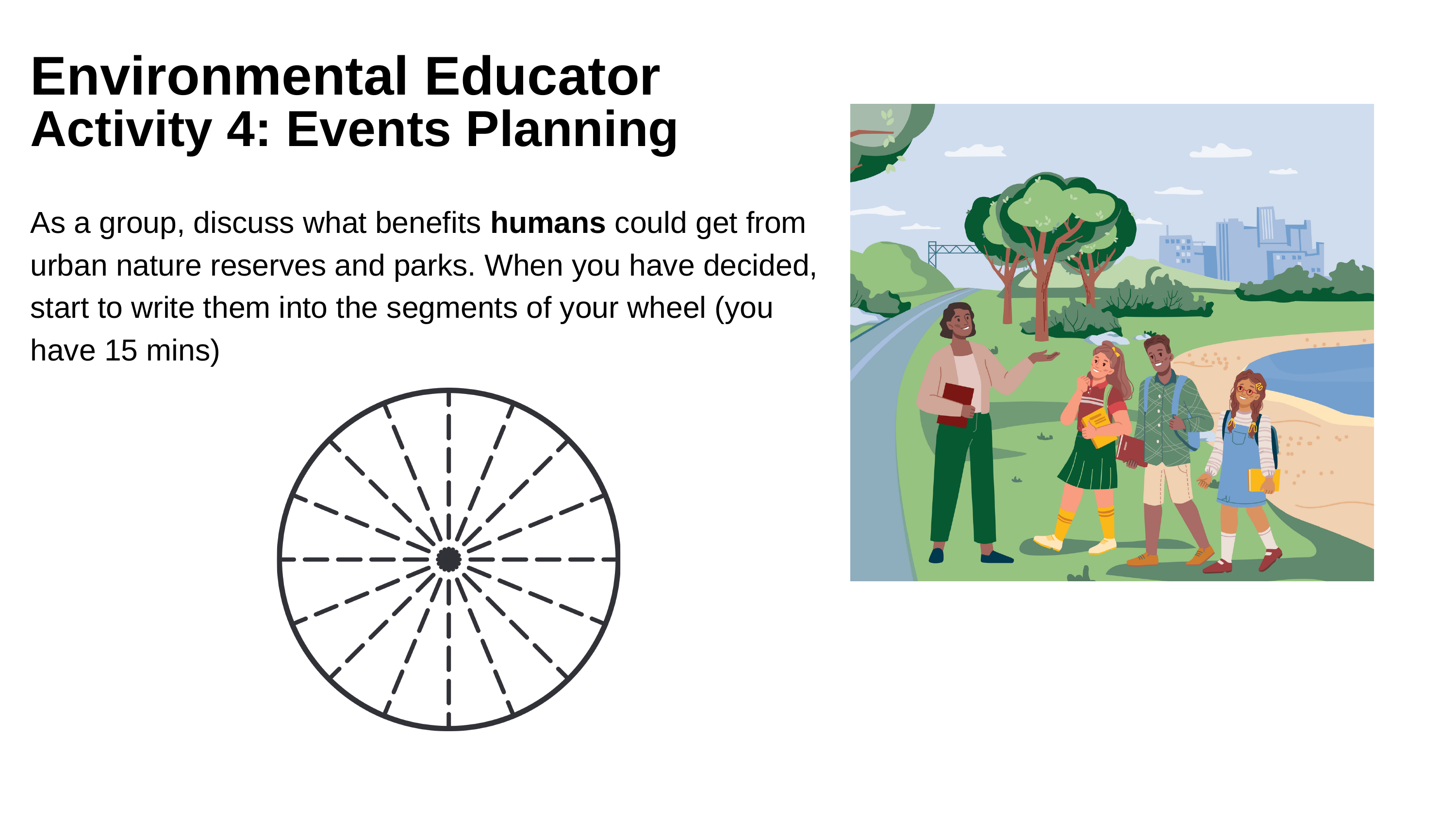

Environmental Educator
Activity 4: Events Planning

As a group, discuss what benefits humans could get from urban nature reserves and parks. When you have decided, start to write them into the segments of your wheel (you have 15 mins)